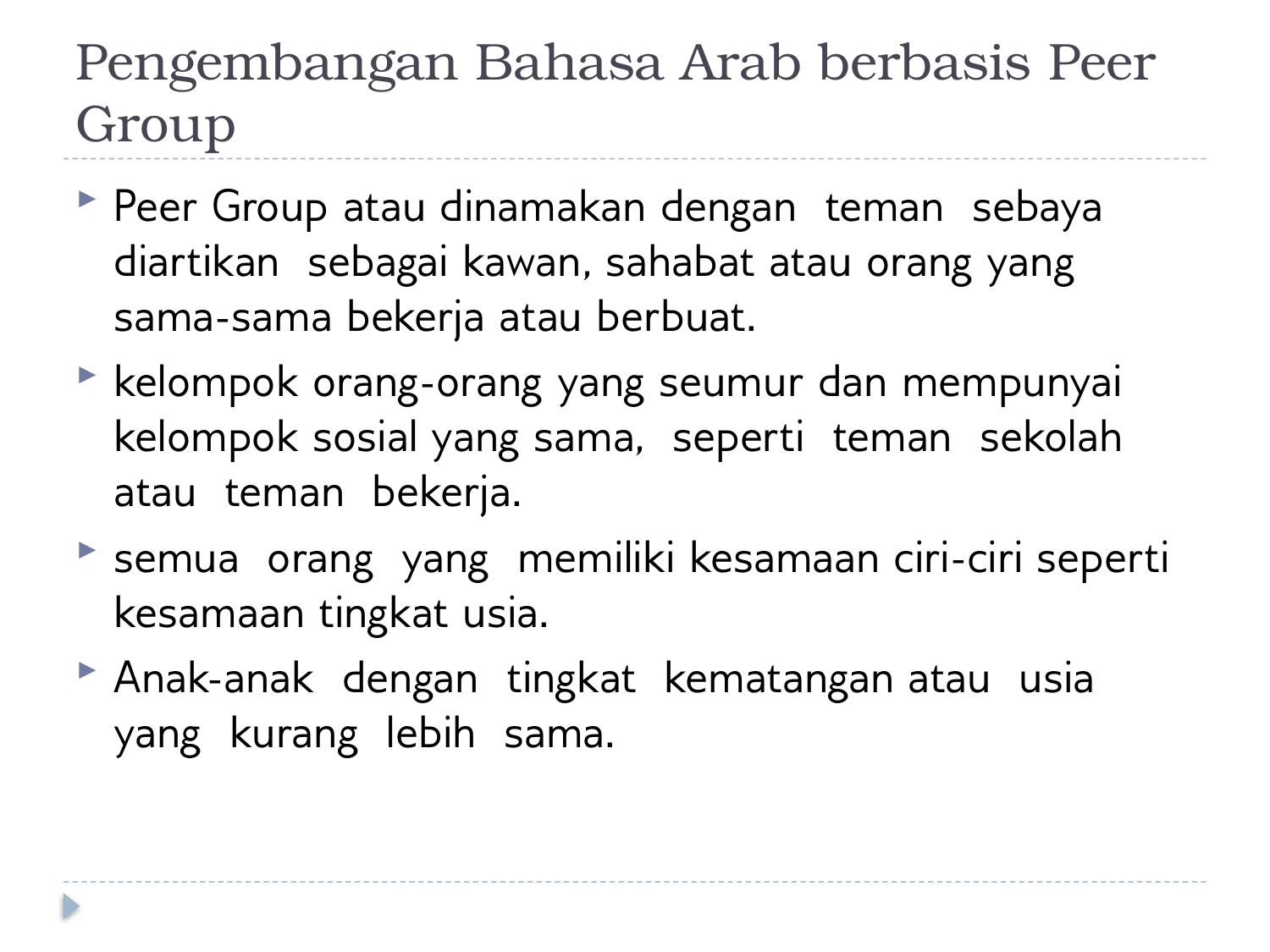

# Pengembangan Bahasa Arab berbasis Peer Group
Peer Group atau dinamakan dengan  teman  sebaya  diartikan  sebagai kawan, sahabat atau orang yang sama-sama bekerja atau berbuat.
kelompok orang-orang yang seumur dan mempunyai kelompok sosial yang sama,  seperti  teman  sekolah  atau  teman  bekerja.
semua  orang  yang  memiliki kesamaan ciri-ciri seperti kesamaan tingkat usia.
Anak-anak  dengan  tingkat  kematangan atau  usia  yang  kurang  lebih  sama.